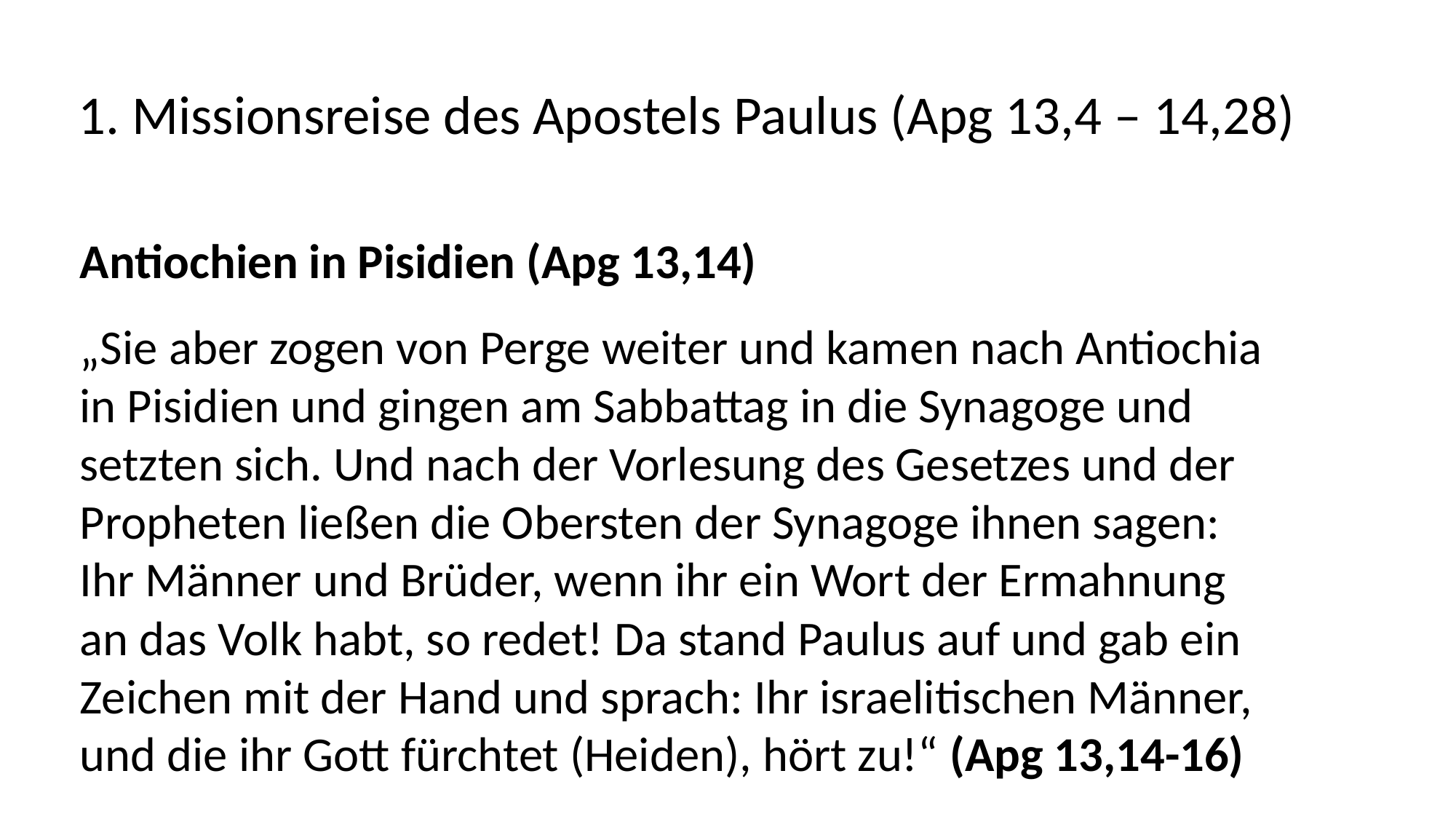

1. Missionsreise des Apostels Paulus (Apg 13,4 – 14,28)
Antiochien in Pisidien (Apg 13,14)

„Sie aber zogen von Perge weiter und kamen nach Antiochia
in Pisidien und gingen am Sabbattag in die Synagoge und
setzten sich. Und nach der Vorlesung des Gesetzes und der
Propheten ließen die Obersten der Synagoge ihnen sagen:
Ihr Männer und Brüder, wenn ihr ein Wort der Ermahnung
an das Volk habt, so redet! Da stand Paulus auf und gab ein
Zeichen mit der Hand und sprach: Ihr israelitischen Männer,
und die ihr Gott fürchtet (Heiden), hört zu!“ (Apg 13,14-16)